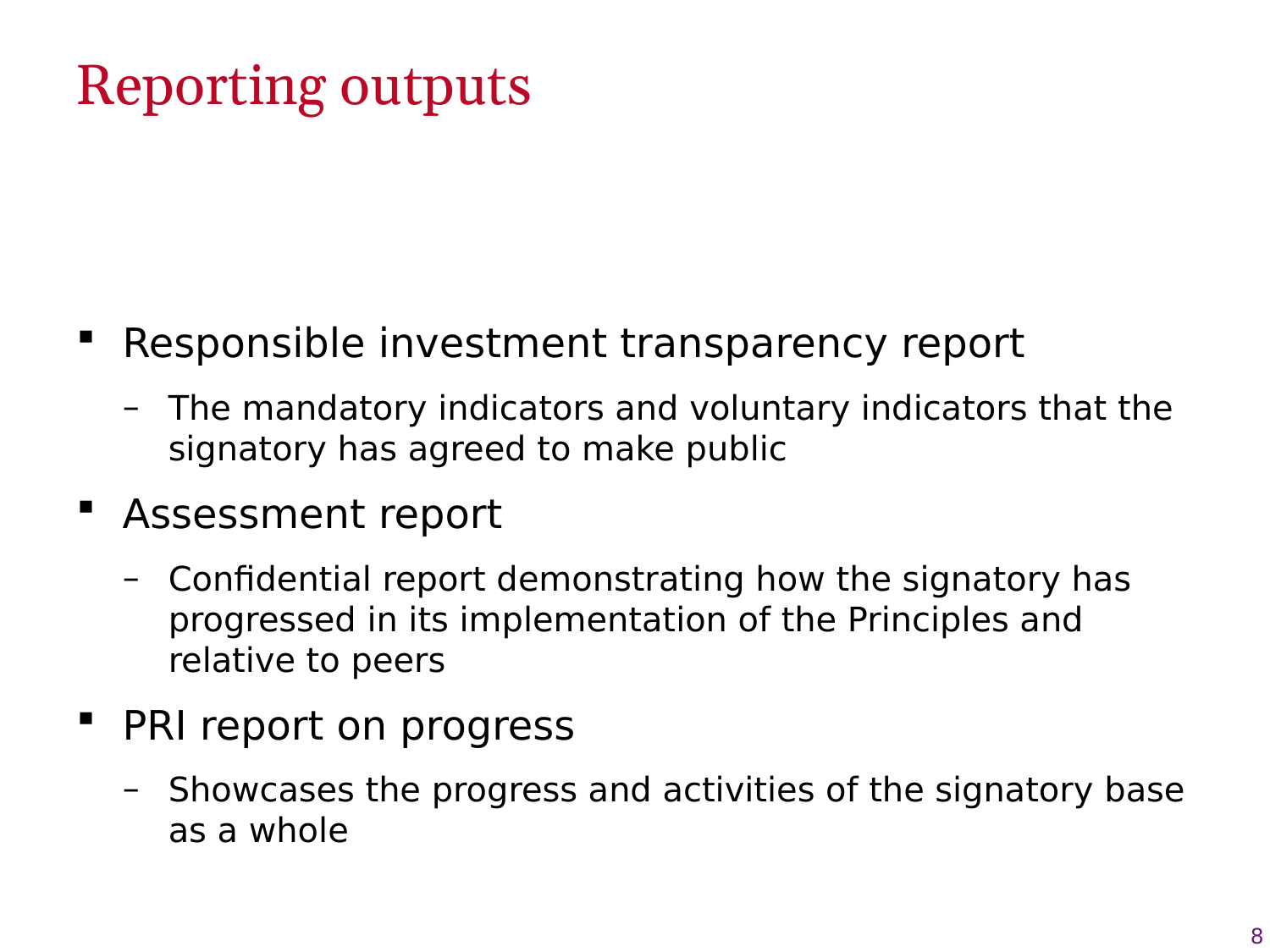

# Reporting outputs
Responsible investment transparency report
The mandatory indicators and voluntary indicators that the signatory has agreed to make public
Assessment report
Confidential report demonstrating how the signatory has progressed in its implementation of the Principles and relative to peers
PRI report on progress
Showcases the progress and activities of the signatory base as a whole